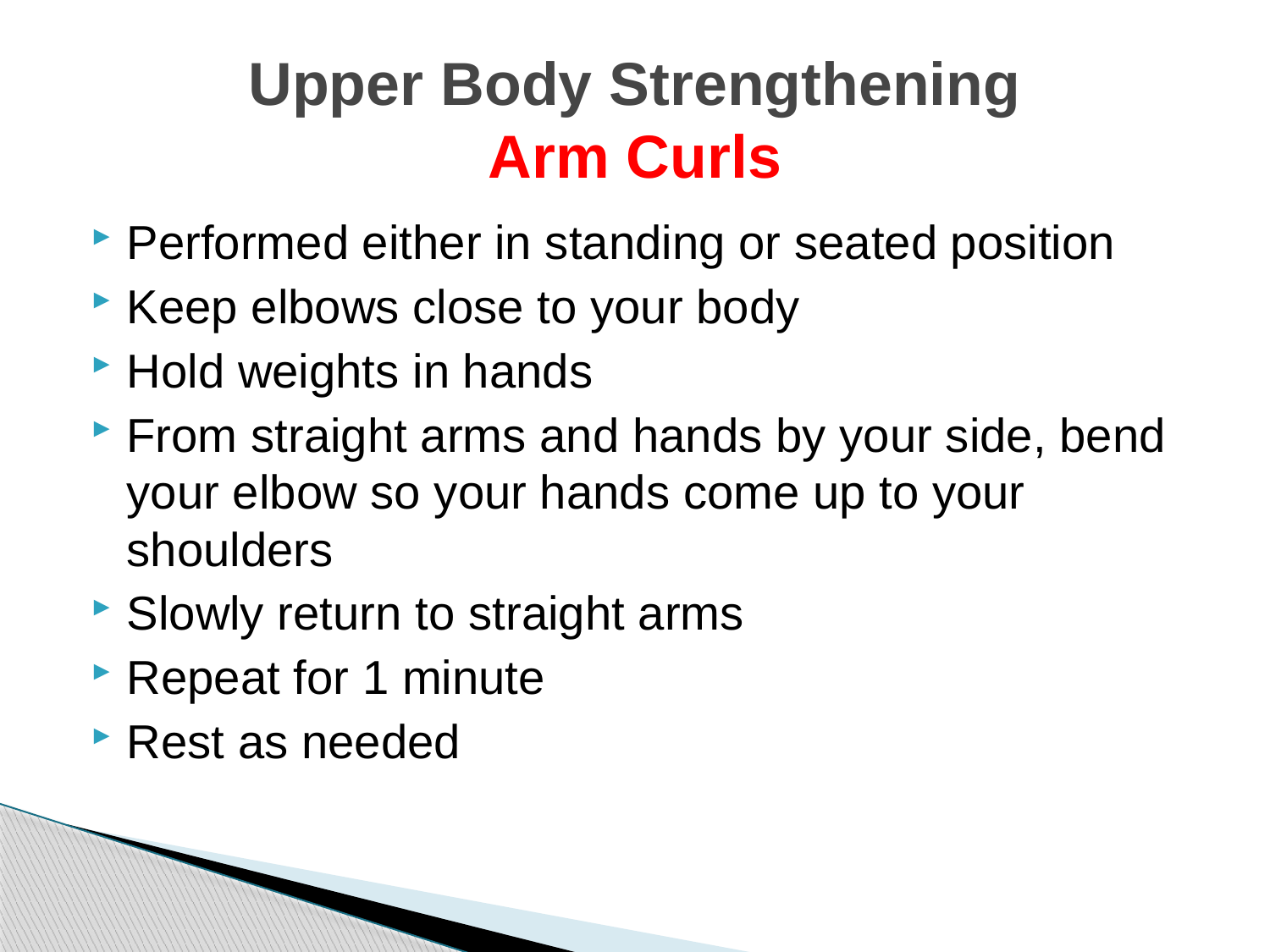

# Upper Body Strengthening Arm Curls
Performed either in standing or seated position
Keep elbows close to your body
Hold weights in hands
From straight arms and hands by your side, bend your elbow so your hands come up to your shoulders
Slowly return to straight arms
Repeat for 1 minute
Rest as needed